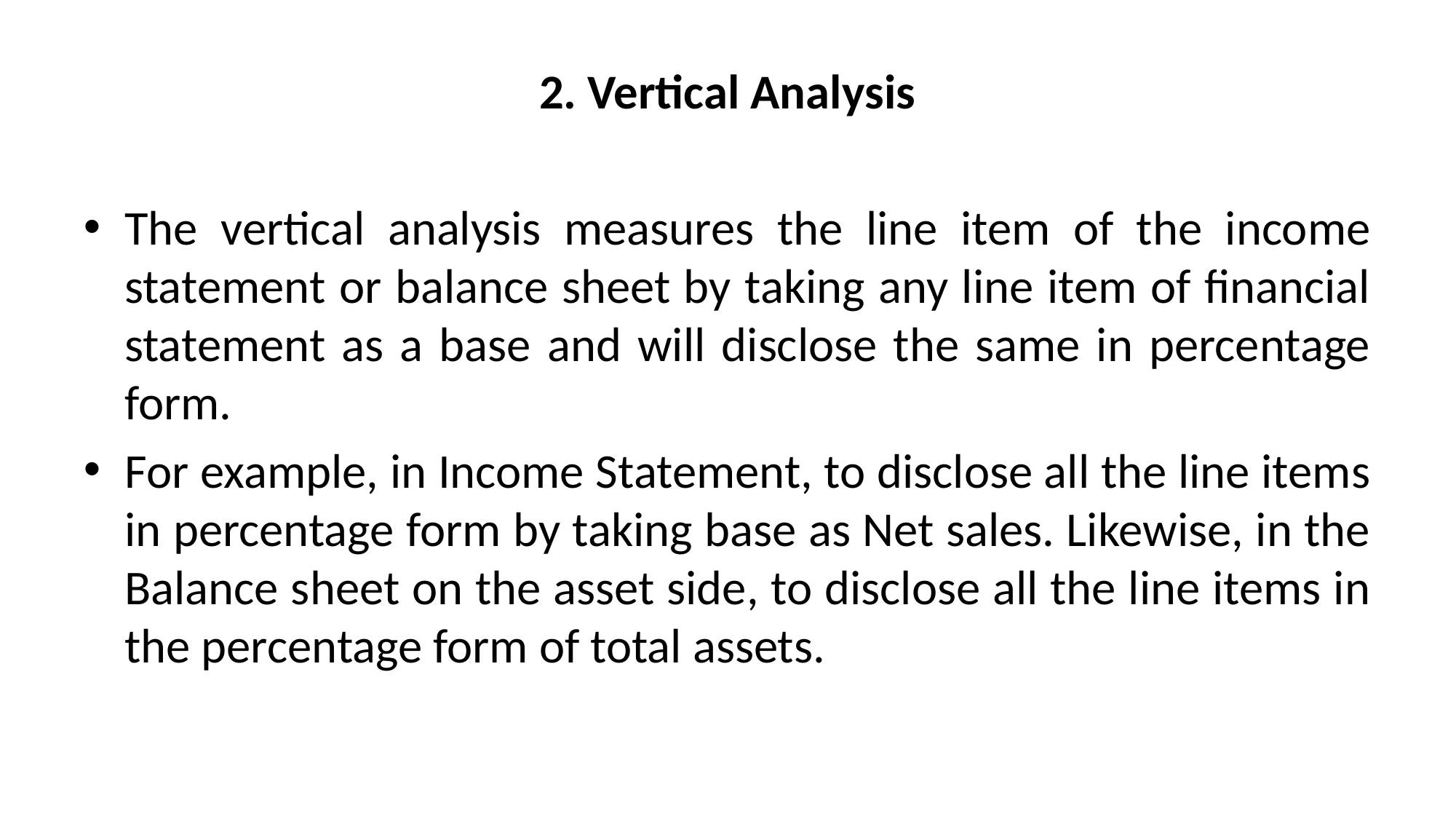

# 2. Vertical Analysis
The vertical analysis measures the line item of the income statement or balance sheet by taking any line item of financial statement as a base and will disclose the same in percentage form.
For example, in Income Statement, to disclose all the line items in percentage form by taking base as Net sales. Likewise, in the Balance sheet on the asset side, to disclose all the line items in the percentage form of total assets.